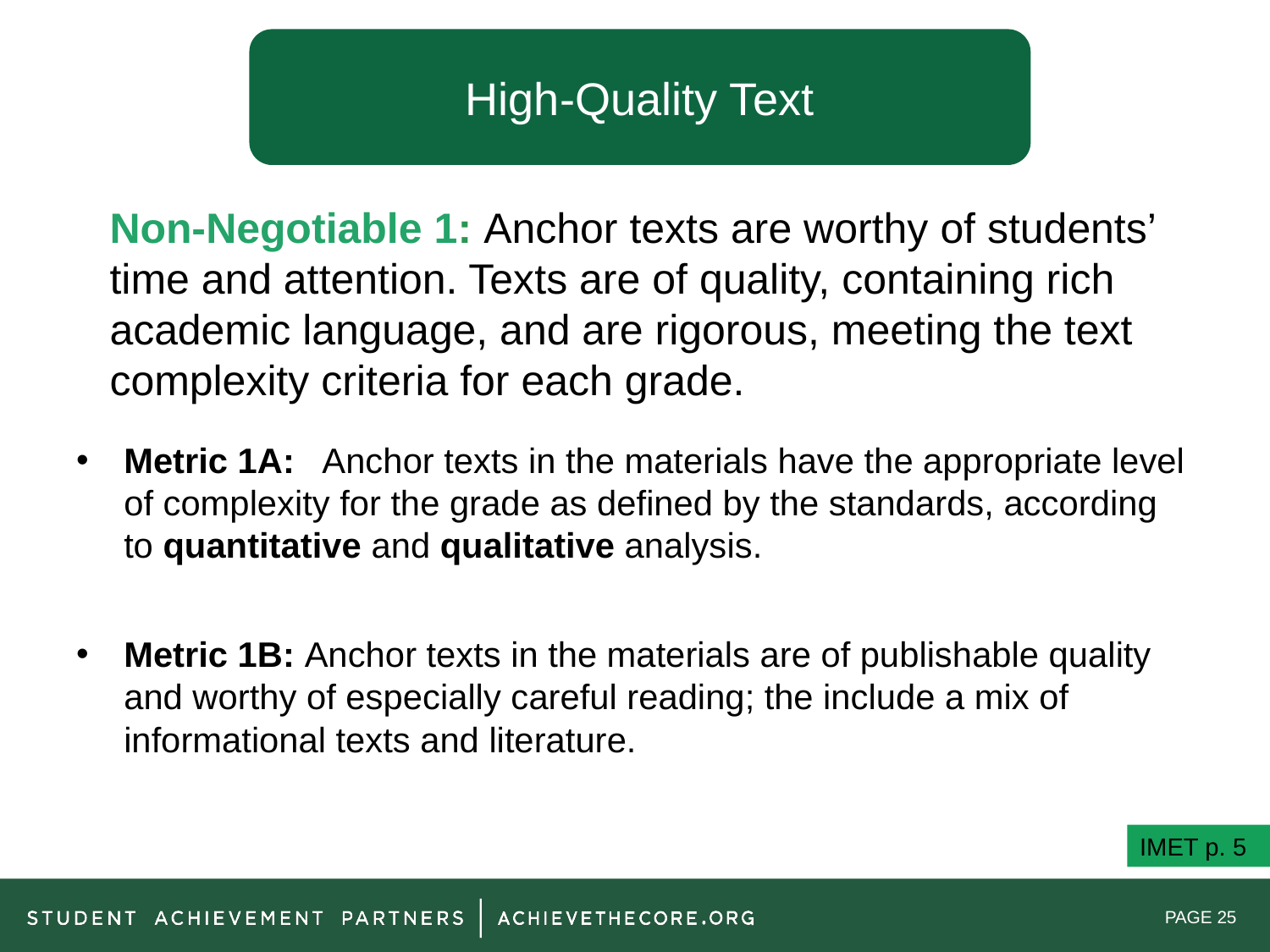

High-Quality Text
Non-Negotiable 1: Anchor texts are worthy of students’ time and attention. Texts are of quality, containing rich academic language, and are rigorous, meeting the text complexity criteria for each grade.

Metric 1A:   Anchor texts in the materials have the appropriate level of complexity for the grade as defined by the standards, according to quantitative and qualitative analysis.

Metric 1B: Anchor texts in the materials are of publishable quality and worthy of especially careful reading; the include a mix of informational texts and literature.

IMET p. 5